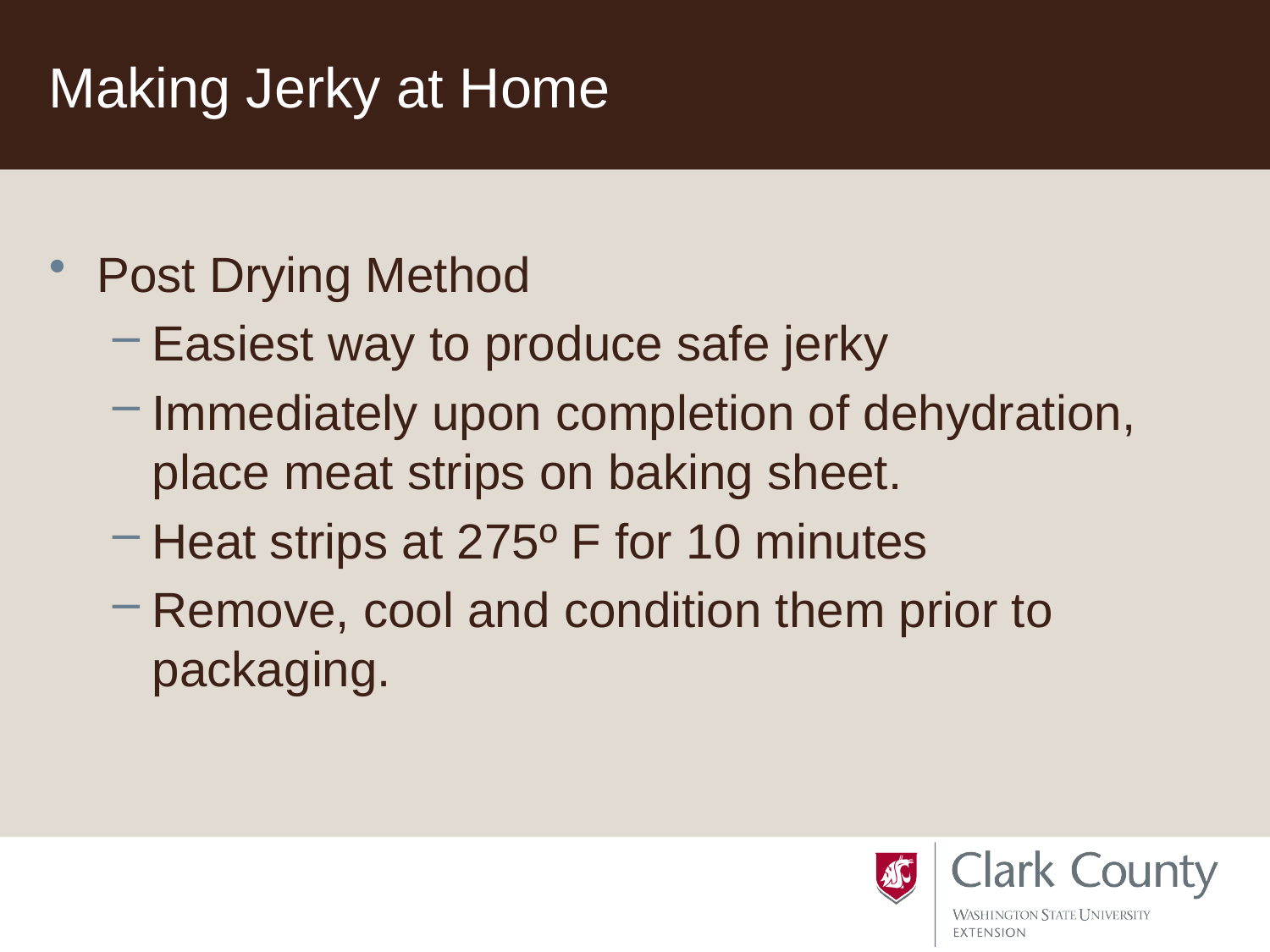

# Making Jerky at Home
Post Drying Method
Easiest way to produce safe jerky
Immediately upon completion of dehydration, place meat strips on baking sheet.
Heat strips at 275º F for 10 minutes
Remove, cool and condition them prior to packaging.